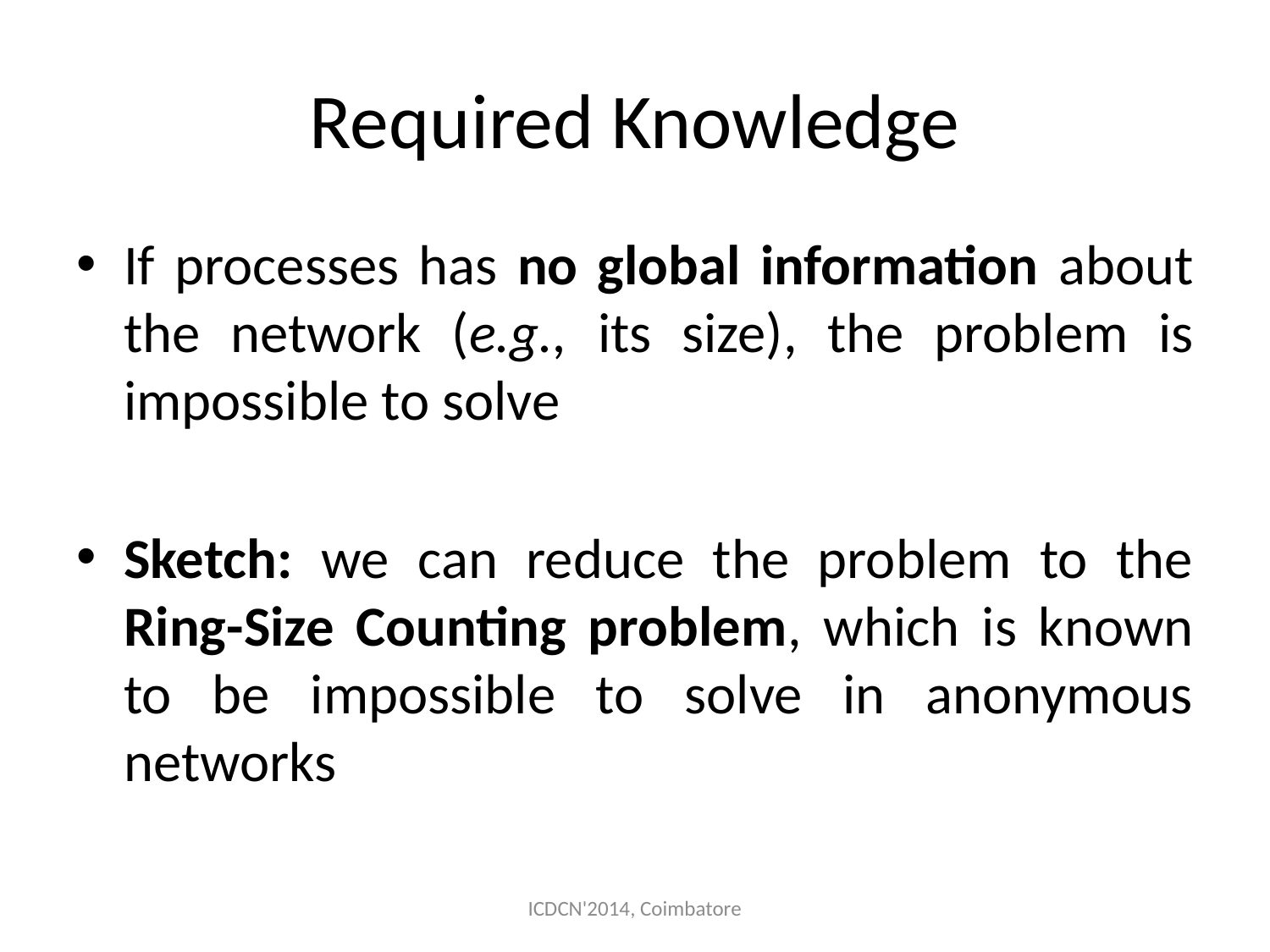

# Required Knowledge
If processes has no global information about the network (e.g., its size), the problem is impossible to solve

Sketch: we can reduce the problem to the Ring-Size Counting problem, which is known to be impossible to solve in anonymous networks
ICDCN'2014, Coimbatore